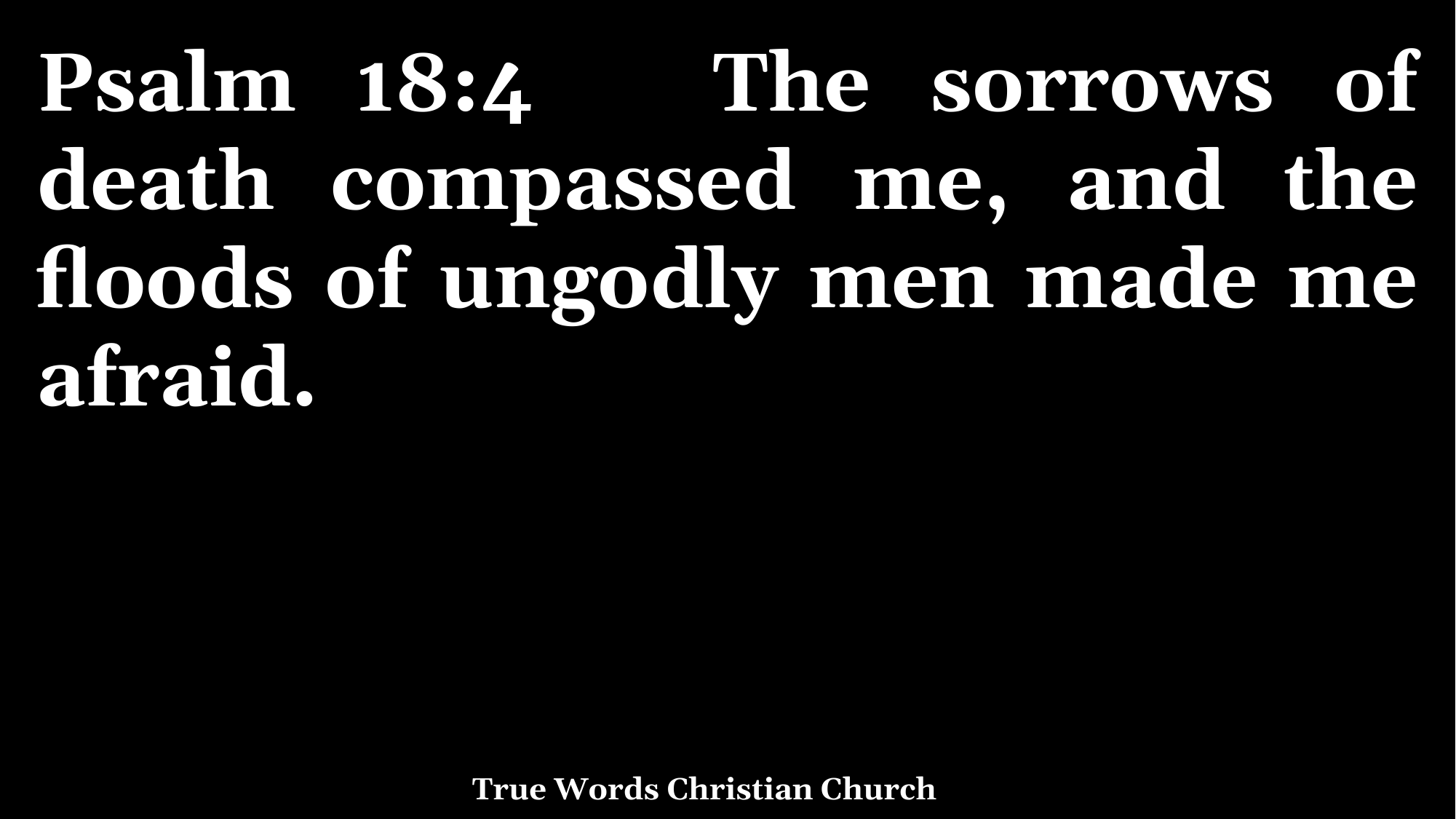

Psalm 18:4   The sorrows of death compassed me, and the floods of ungodly men made me afraid.
True Words Christian Church